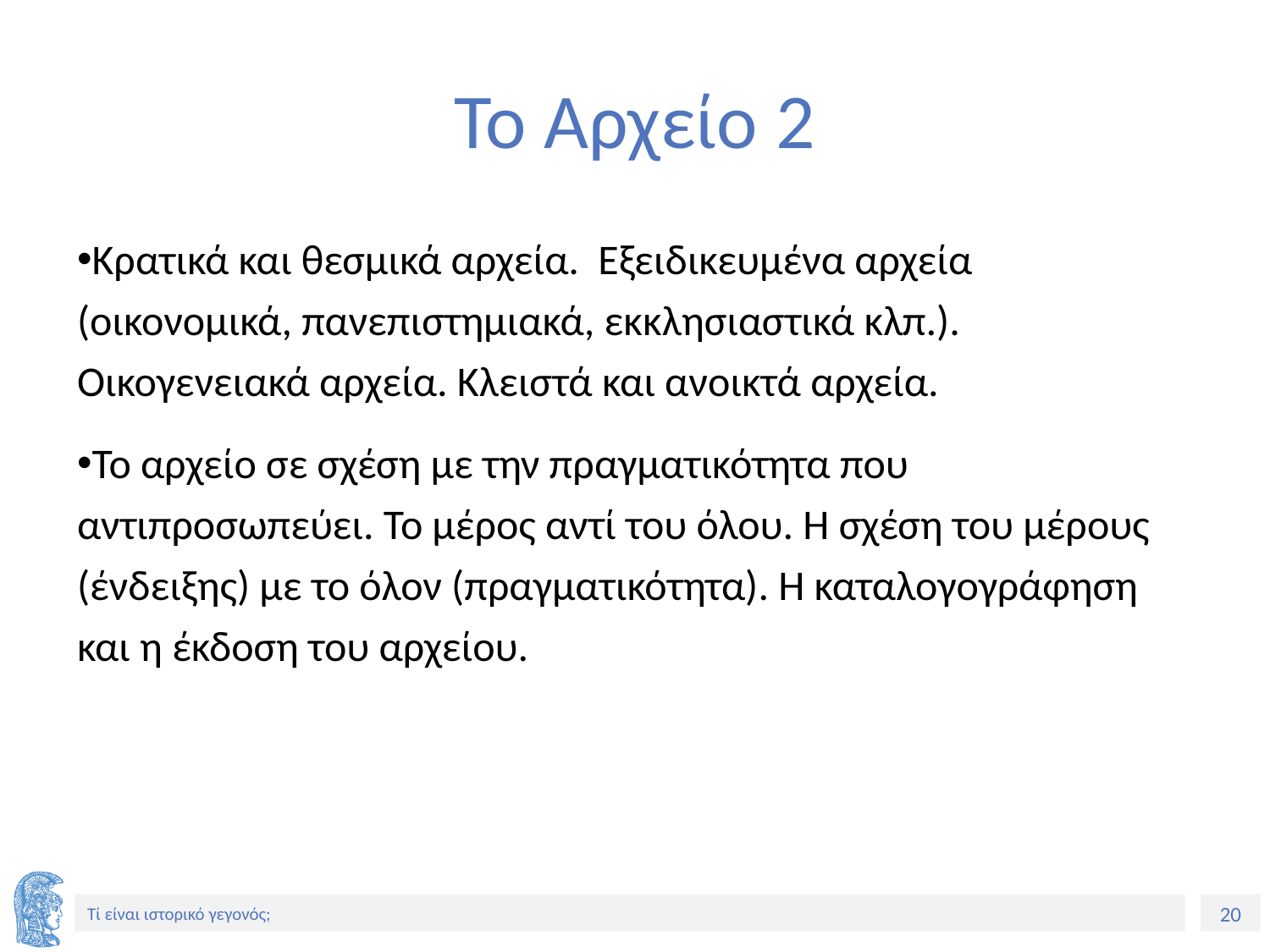

# Το Αρχείο 2
Κρατικά και θεσμικά αρχεία.  Εξειδικευμένα αρχεία (οικονομικά, πανεπιστημιακά, εκκλησιαστικά κλπ.). Οικογενειακά αρχεία. Κλειστά και ανοικτά αρχεία.
Το αρχείο σε σχέση με την πραγματικότητα που αντιπροσωπεύει. Το μέρος αντί του όλου. Η σχέση του μέρους (ένδειξης) με το όλον (πραγματικότητα). Η καταλογογράφηση και η έκδοση του αρχείου.